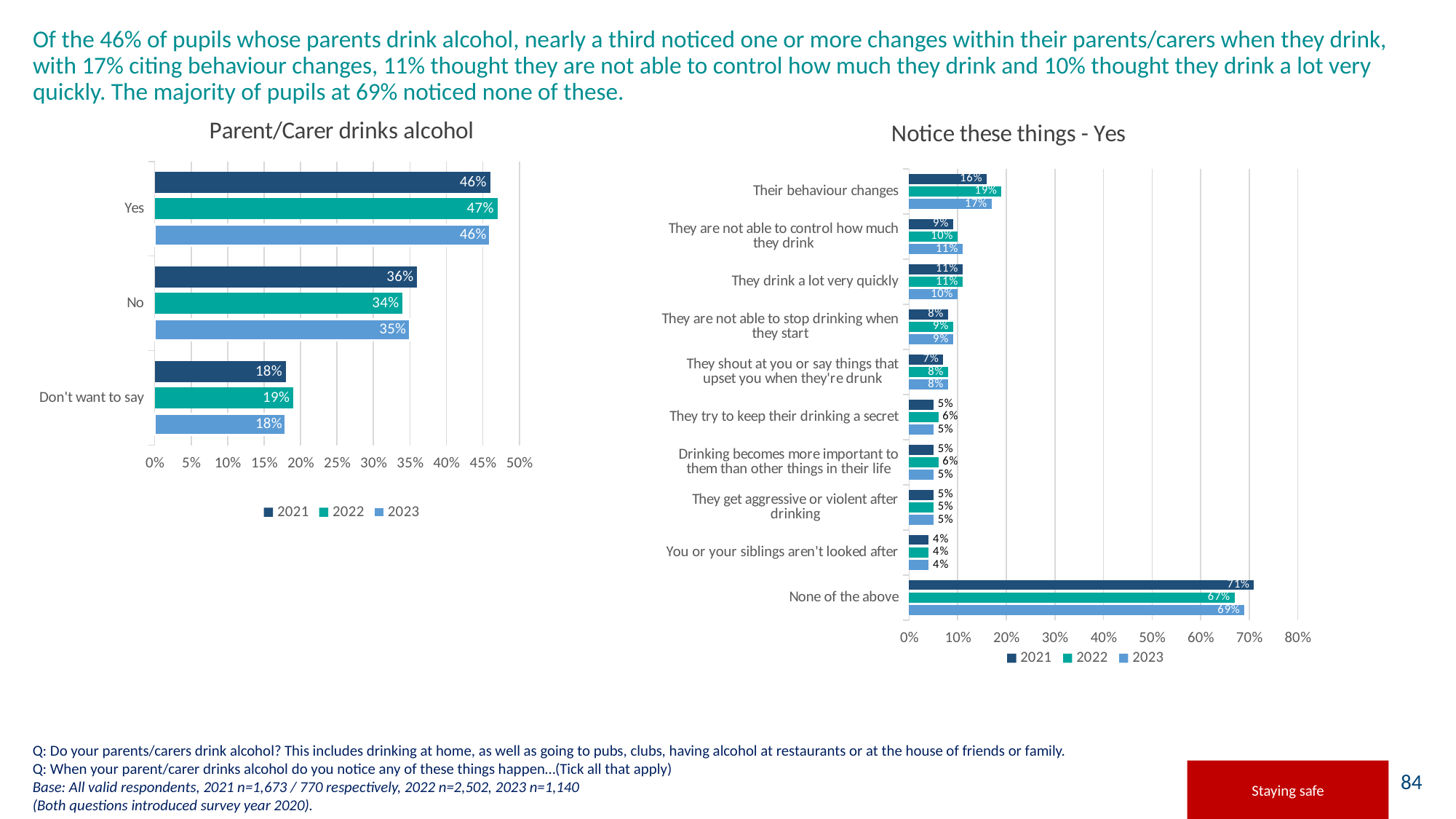

# Of the 46% of pupils whose parents drink alcohol, nearly a third noticed one or more changes within their parents/carers when they drink, with 17% citing behaviour changes, 11% thought they are not able to control how much they drink and 10% thought they drink a lot very quickly. The majority of pupils at 69% noticed none of these.

### Chart: Parent/Carer drinks alcohol

| Category | 2023 | 2022 | 2021 |
|---|---|---|---|
| Don't want to say | 0.18 | 0.19 | 0.18 |
| No | 0.35 | 0.34 | 0.36 |
| Yes | 0.46 | 0.47 | 0.46 |

### Chart: Notice these things - Yes

| Category | 2023 | 2022 | 2021 |
|---|---|---|---|
| None of the above | 0.69 | 0.67 | 0.71 |
| You or your siblings aren't looked after | 0.04 | 0.04 | 0.04 |
| They get aggressive or violent after drinking | 0.05 | 0.05 | 0.05 |
| Drinking becomes more important to them than other things in their life | 0.05 | 0.06 | 0.05 |
| They try to keep their drinking a secret | 0.05 | 0.06 | 0.05 |
| They shout at you or say things that upset you when they're drunk | 0.08 | 0.08 | 0.07 |
| They are not able to stop drinking when they start | 0.09 | 0.09 | 0.08 |
| They drink a lot very quickly | 0.1 | 0.11 | 0.11 |
| They are not able to control how much they drink | 0.11 | 0.1 | 0.09 |
| Their behaviour changes | 0.17 | 0.19 | 0.16 |
Q: Do your parents/carers drink alcohol? This includes drinking at home, as well as going to pubs, clubs, having alcohol at restaurants or at the house of friends or family.
Q: When your parent/carer drinks alcohol do you notice any of these things happen…(Tick all that apply)
Base: All valid respondents, 2021 n=1,673 / 770 respectively, 2022 n=2,502, 2023 n=1,140
(Both questions introduced survey year 2020).
Staying safe